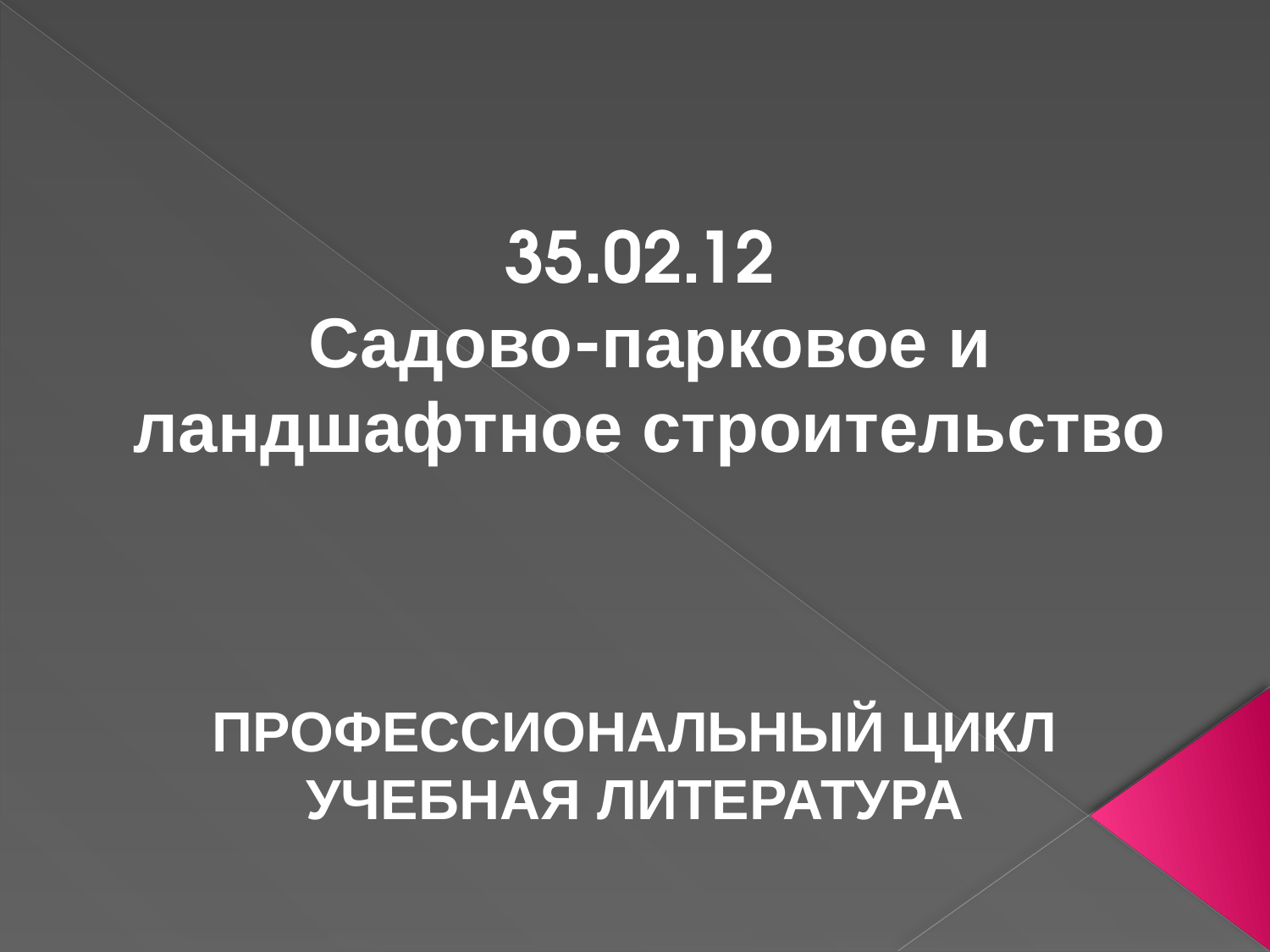

35.02.12
Садово-парковое и ландшафтное строительство
ПРОФЕССИОНАЛЬНЫЙ ЦИКЛ
УЧЕБНАЯ ЛИТЕРАТУРА